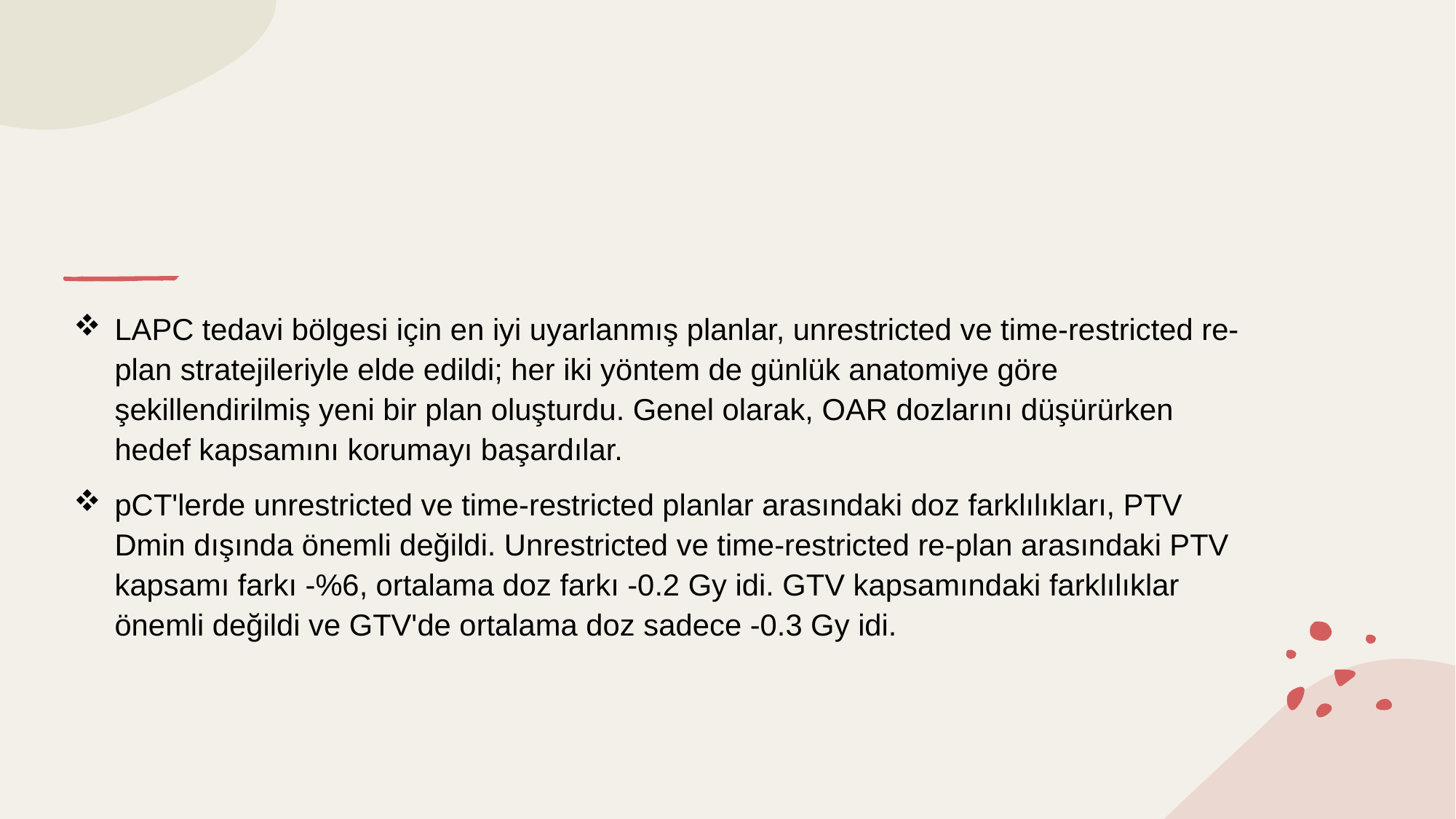

#
LAPC tedavi bölgesi için en iyi uyarlanmış planlar, unrestricted ve time-restricted re-plan stratejileriyle elde edildi; her iki yöntem de günlük anatomiye göre şekillendirilmiş yeni bir plan oluşturdu. Genel olarak, OAR dozlarını düşürürken hedef kapsamını korumayı başardılar.
pCT'lerde unrestricted ve time-restricted planlar arasındaki doz farklılıkları, PTV Dmin dışında önemli değildi. Unrestricted ve time-restricted re-plan arasındaki PTV kapsamı farkı -%6, ortalama doz farkı -0.2 Gy idi. GTV kapsamındaki farklılıklar önemli değildi ve GTV'de ortalama doz sadece -0.3 Gy idi.